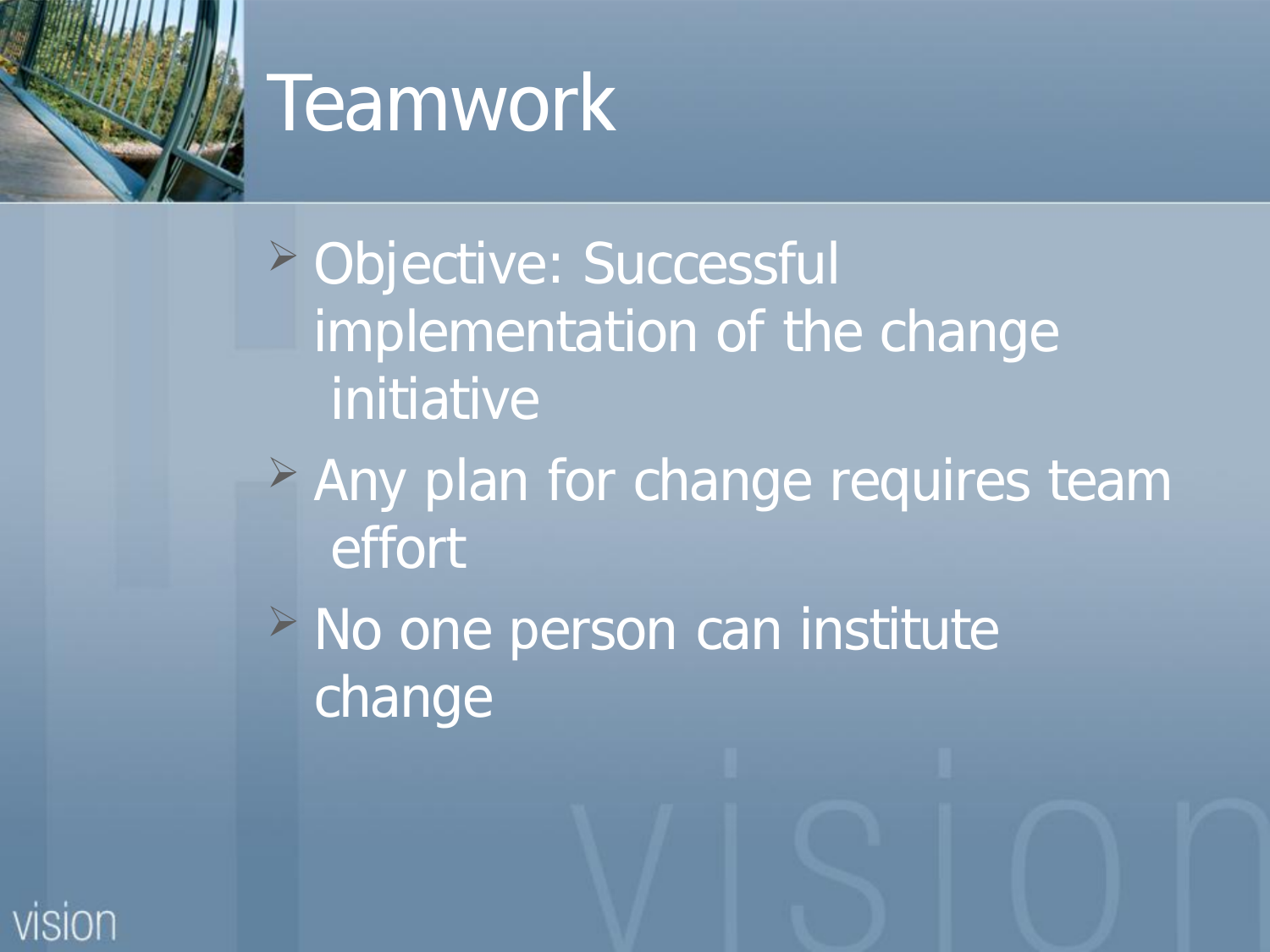

# Teamwork
Objective: Successful  implementation of the change  initiative
Any plan for change requires team  effort
No one person can institute change